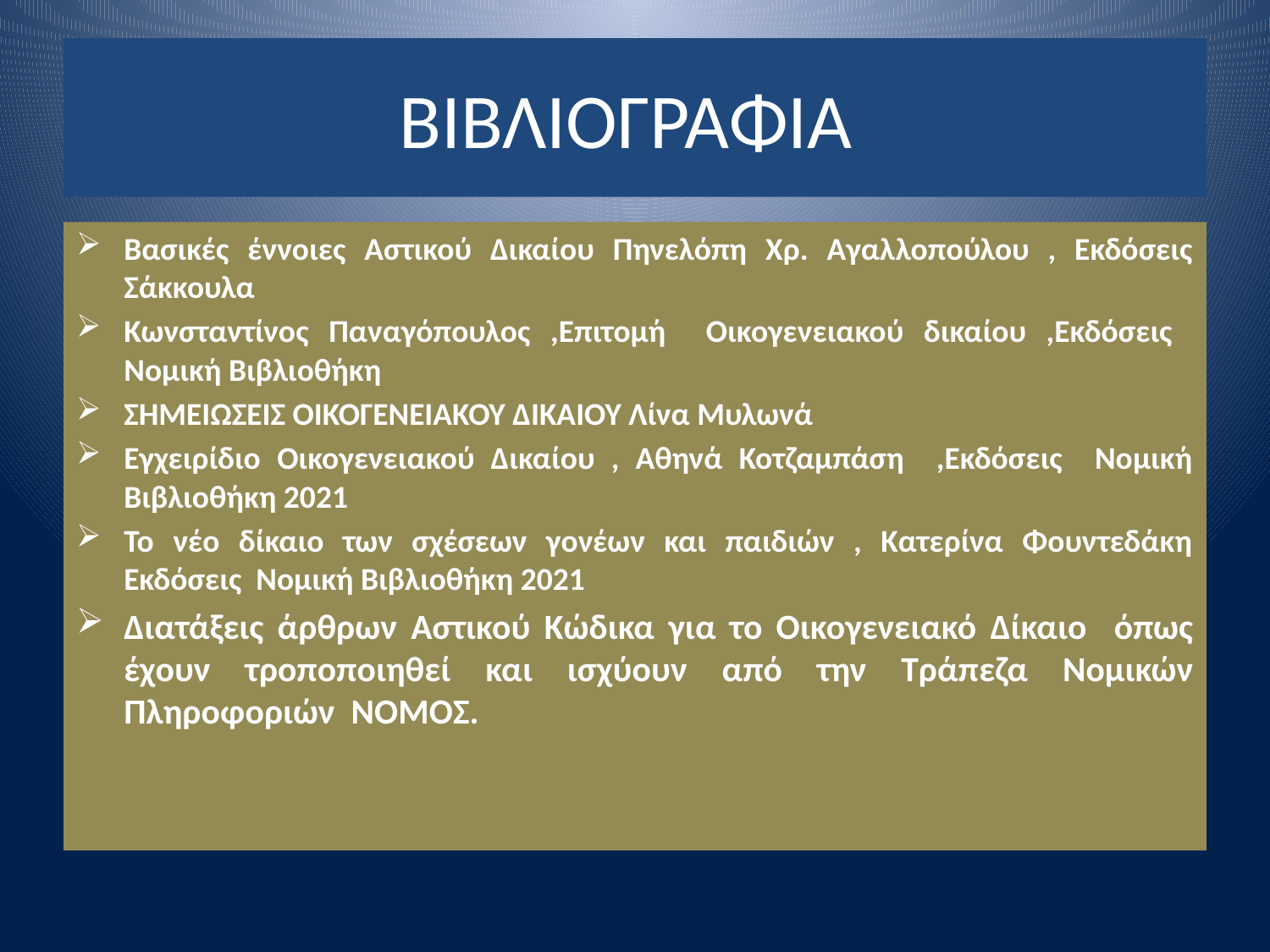

# ΒΙΒΛΙΟΓΡΑΦΙΑ
Βασικές έννοιες Αστικού Δικαίου Πηνελόπη Χρ. Αγαλλοπούλου , Εκδόσεις Σάκκουλα
Κωνσταντίνος Παναγόπουλος ,Επιτομή  Οικογενειακού δικαίου ,Εκδόσεις  Νομική Βιβλιοθήκη
ΣΗΜΕΙΩΣΕΙΣ ΟΙΚΟΓΕΝΕΙΑΚΟΥ ΔΙΚΑΙΟΥ Λίνα Μυλωνά
Εγχειρίδιο Οικογενειακού Δικαίου , Αθηνά Κοτζαμπάση  ,Εκδόσεις  Νομική Βιβλιοθήκη 2021
Το νέο δίκαιο των σχέσεων γονέων και παιδιών , Κατερίνα Φουντεδάκη Εκδόσεις  Νομική Βιβλιοθήκη 2021
Διατάξεις άρθρων Αστικού Κώδικα για το Οικογενειακό Δίκαιο  όπως έχουν τροποποιηθεί και ισχύουν από την Τράπεζα Νομικών Πληροφοριών  ΝΟΜΟΣ.